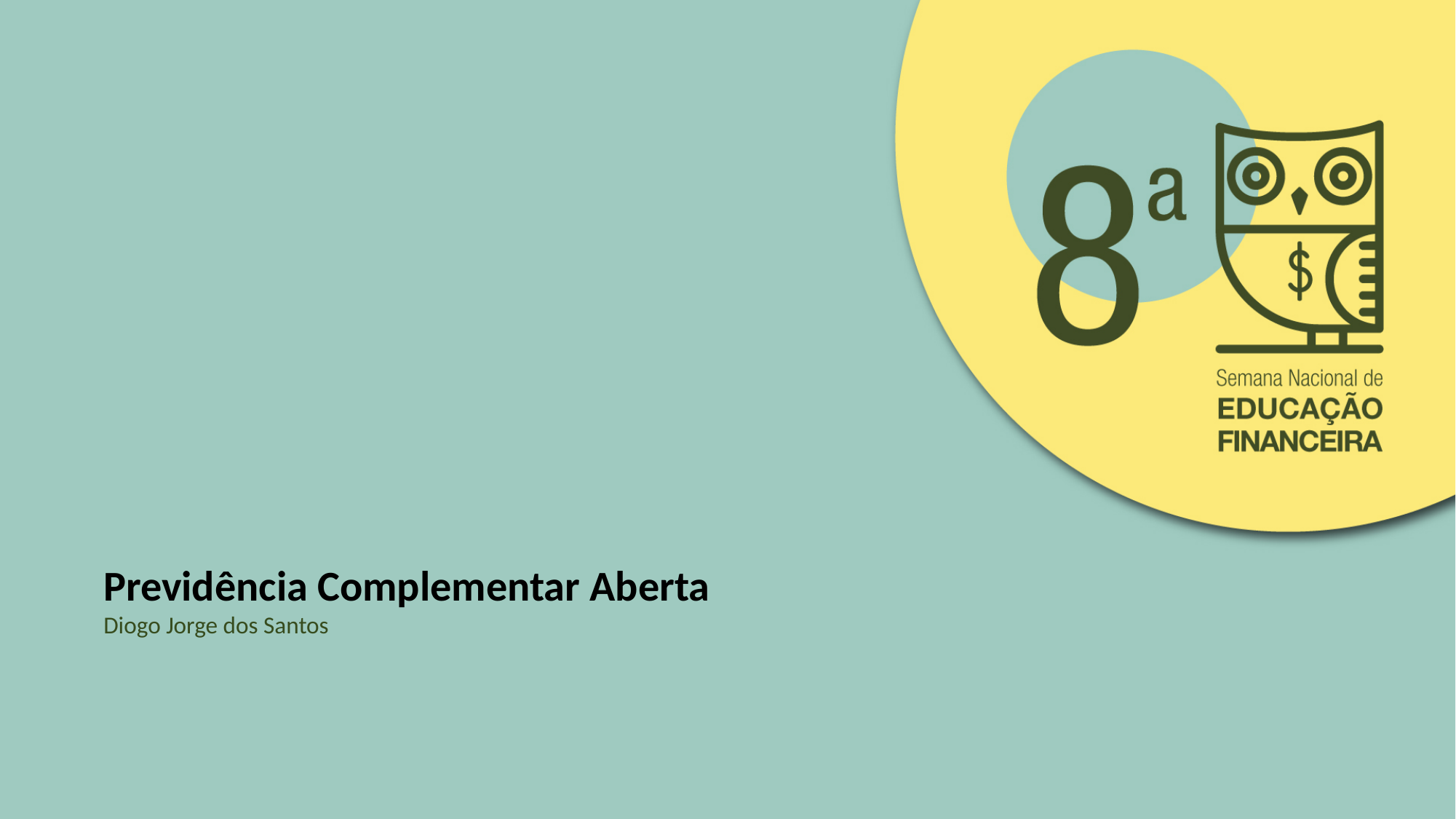

Previdência Complementar Aberta
Diogo Jorge dos Santos